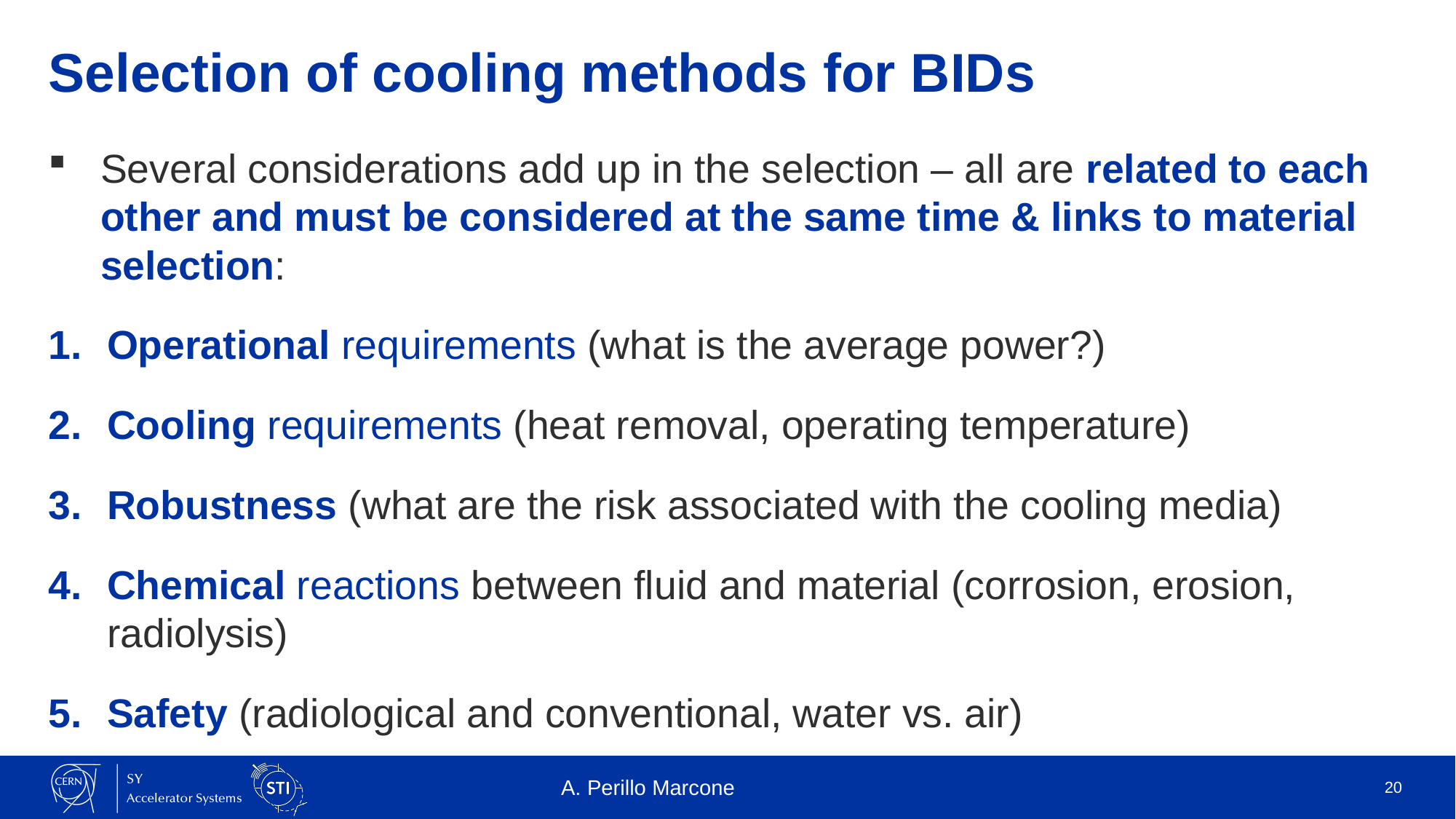

# Selection of cooling methods for BIDs
Several considerations add up in the selection – all are related to each other and must be considered at the same time & links to material selection:
Operational requirements (what is the average power?)
Cooling requirements (heat removal, operating temperature)
Robustness (what are the risk associated with the cooling media)
Chemical reactions between fluid and material (corrosion, erosion, radiolysis)
Safety (radiological and conventional, water vs. air)
A. Perillo Marcone
20